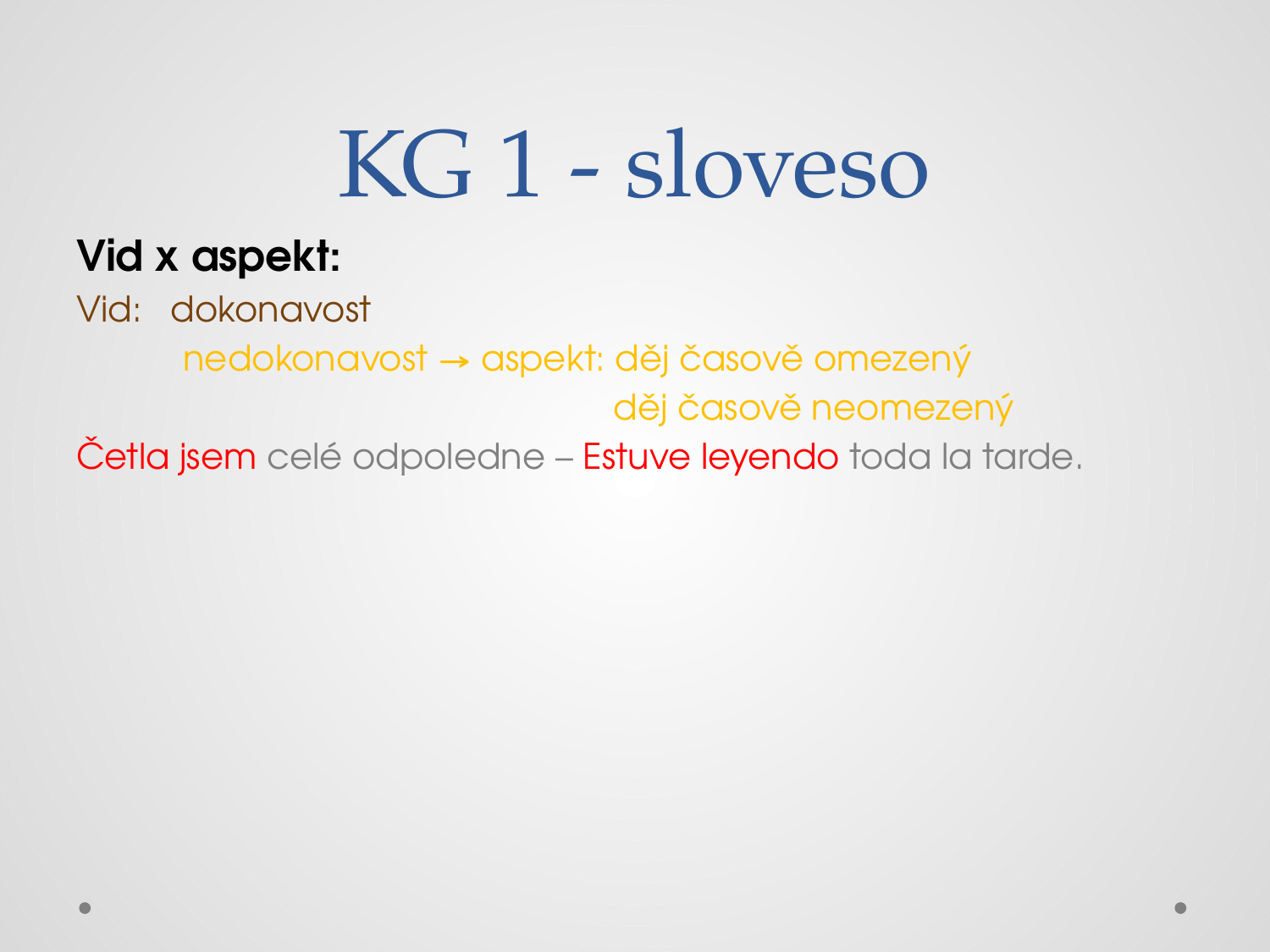

# KG 1 - sloveso
Vid x aspekt:
Vid:   dokonavost
           nedokonavost → aspekt: děj časově omezený
				   děj časově neomezený
Četla jsem celé odpoledne – Estuve leyendo toda la tarde.